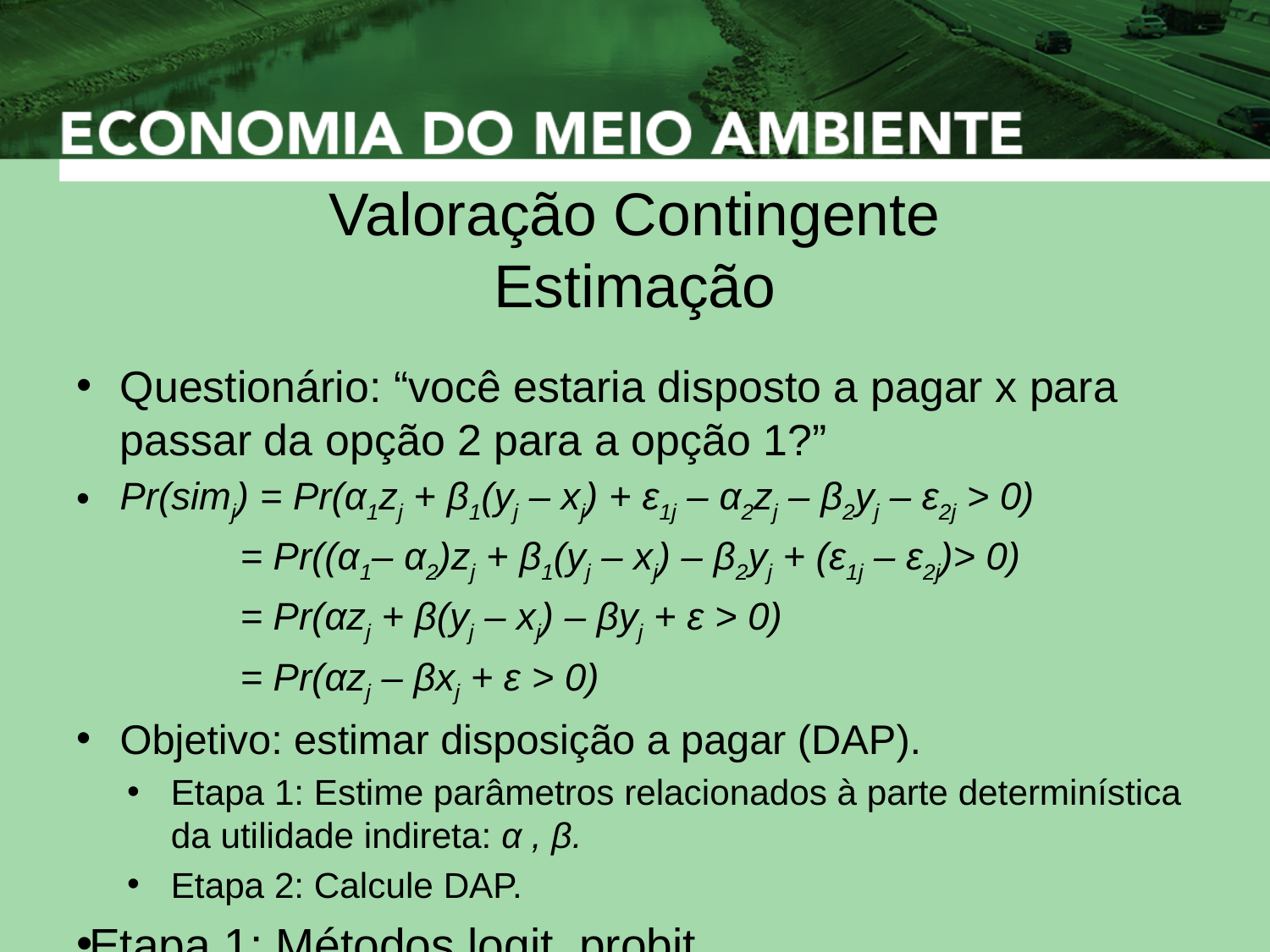

# Valoração Contingente Estimação
Questionário: “você estaria disposto a pagar x para passar da opção 2 para a opção 1?”
Pr(simj) = Pr(α1zj + β1(yj – xj) + ε1j – α2zj – β2yj – ε2j > 0)
	      = Pr((α1– α2)zj + β1(yj – xj) – β2yj + (ε1j – ε2j)> 0)
	      = Pr(αzj + β(yj – xj) – βyj + ε > 0)
	      = Pr(αzj – βxj + ε > 0)
Objetivo: estimar disposição a pagar (DAP).
Etapa 1: Estime parâmetros relacionados à parte determinística da utilidade indireta: α , β.
Etapa 2: Calcule DAP.
Etapa 1: Métodos logit, probit.